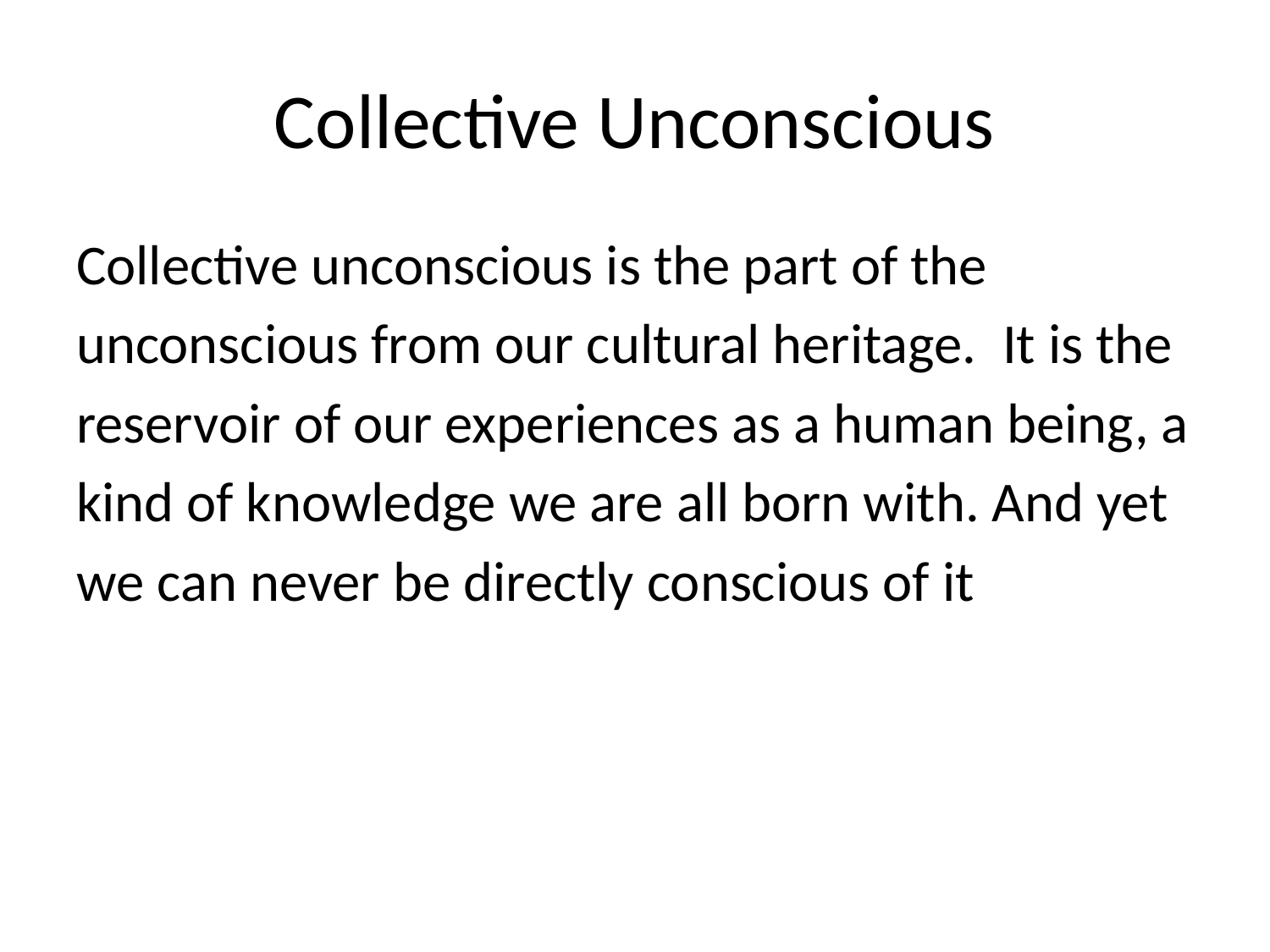

# Collective Unconscious
Collective unconscious is the part of the
unconscious from our cultural heritage.  It is the
reservoir of our experiences as a human being, a
kind of knowledge we are all born with. And yet
we can never be directly conscious of it